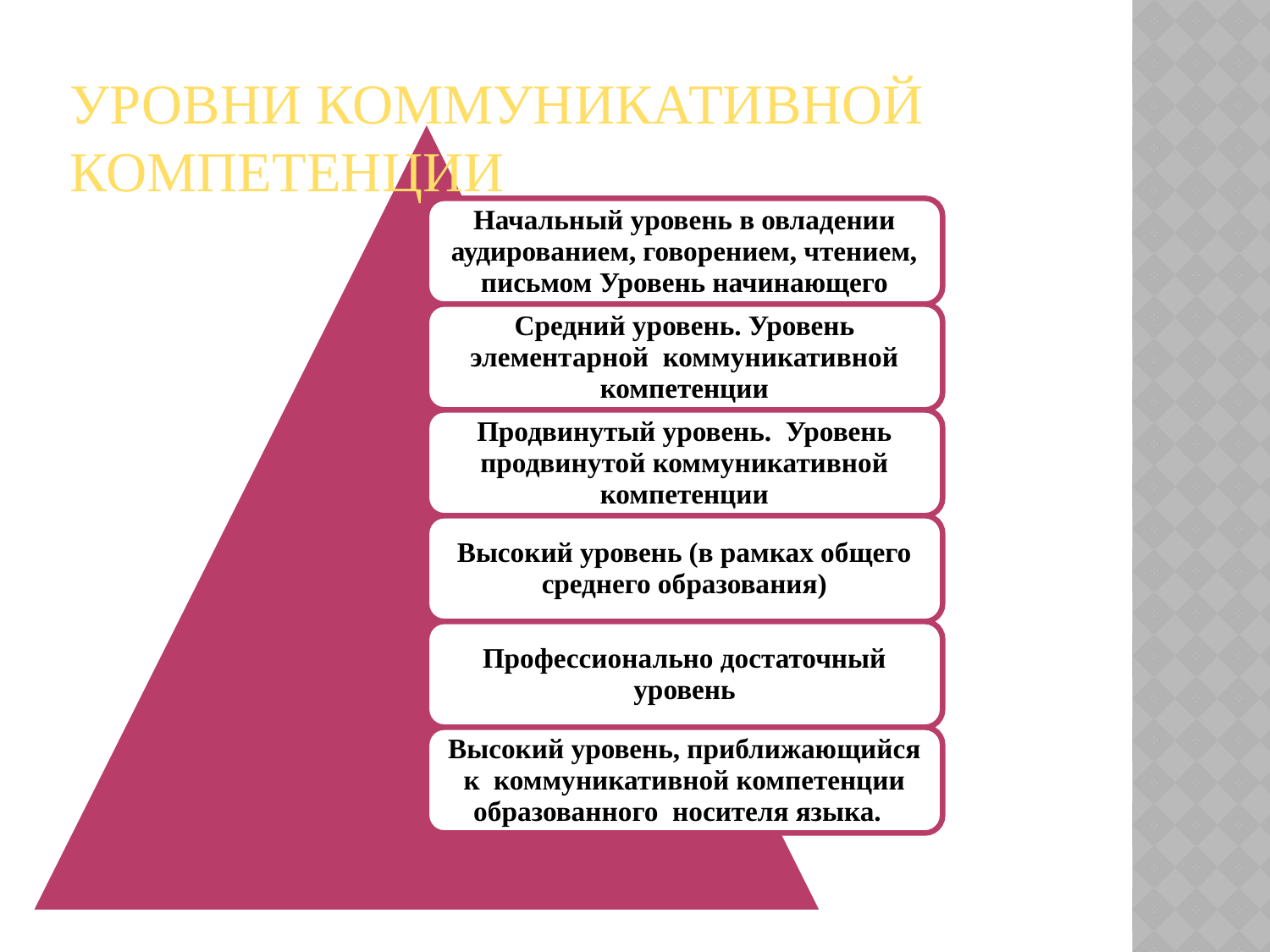

# Уровни коммуникативной компетенции
Начальный уровень в овладении аудированием, говорением, чтением, письмом Уровень начинающего
Средний уровень. Уровень элементарной  коммуникативной компетенции
Высокий уровень (в рамках общего среднего образования)
Продвинутый уровень.  Уровень продвинутой коммуникативной компетенции
Профессионально достаточный уровень
Высокий уровень, приближающийся к  коммуникативной компетенции образованного  носителя языка.